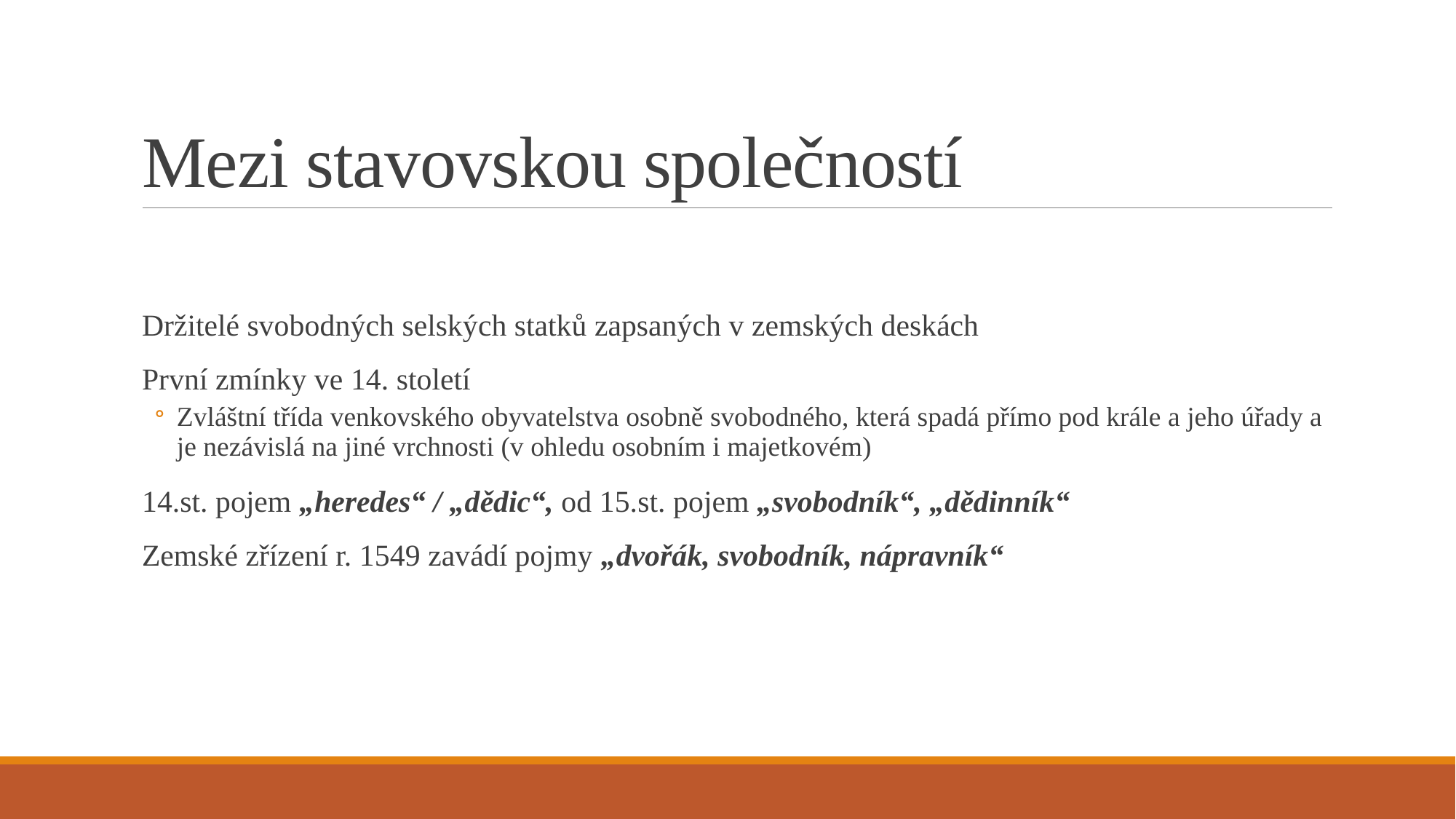

# Mezi stavovskou společností
Držitelé svobodných selských statků zapsaných v zemských deskách
První zmínky ve 14. století
Zvláštní třída venkovského obyvatelstva osobně svobodného, která spadá přímo pod krále a jeho úřady a je nezávislá na jiné vrchnosti (v ohledu osobním i majetkovém)
14.st. pojem „heredes“ / „dědic“, od 15.st. pojem „svobodník“, „dědinník“
Zemské zřízení r. 1549 zavádí pojmy „dvořák, svobodník, nápravník“